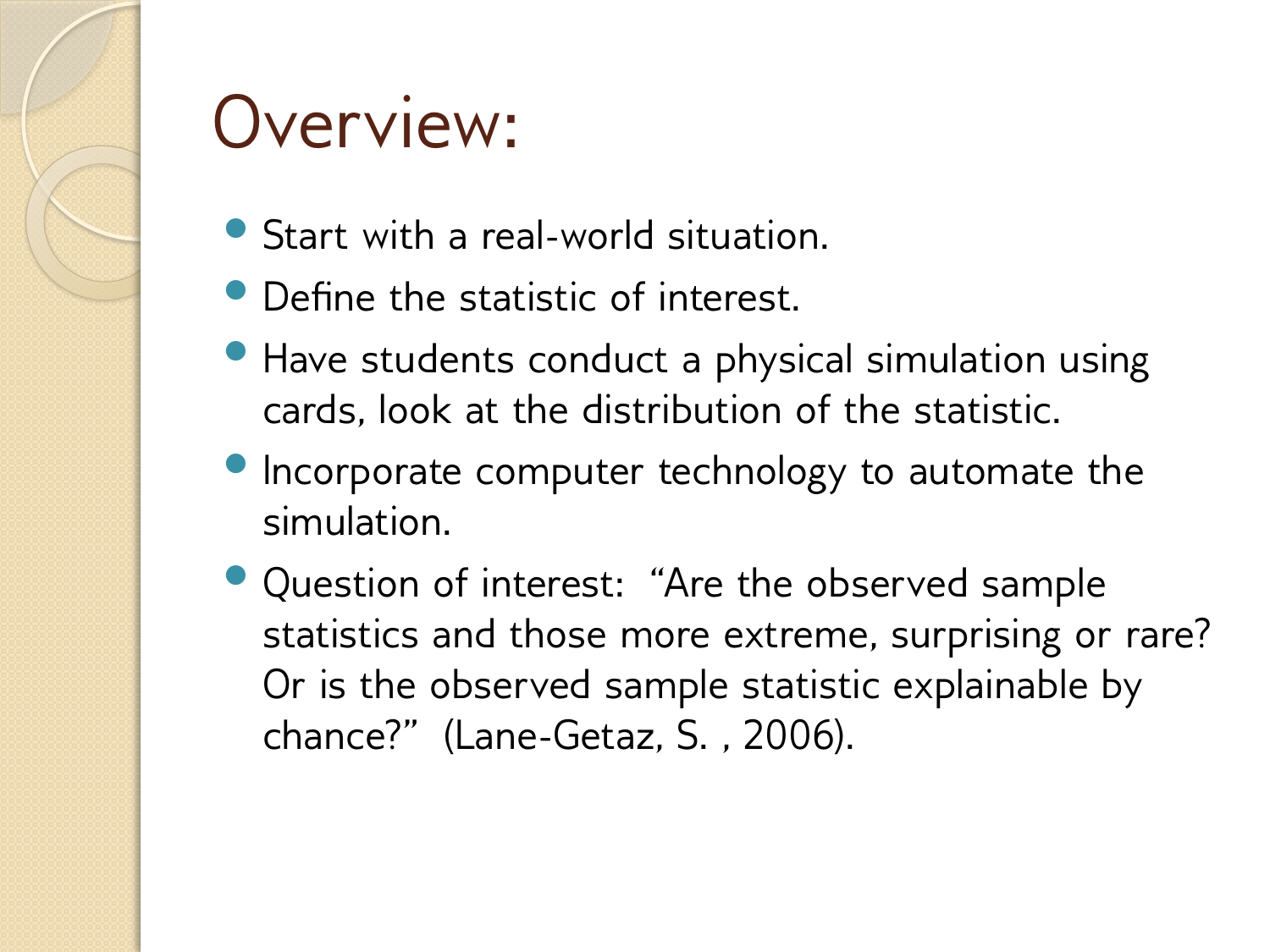

# Overview:
Start with a real-world situation.
Define the statistic of interest.
Have students conduct a physical simulation using cards, look at the distribution of the statistic.
Incorporate computer technology to automate the simulation.
Question of interest:  “Are the observed sample statistics and those more extreme, surprising or rare? Or is the observed sample statistic explainable by chance?”  (Lane-Getaz, S. , 2006).